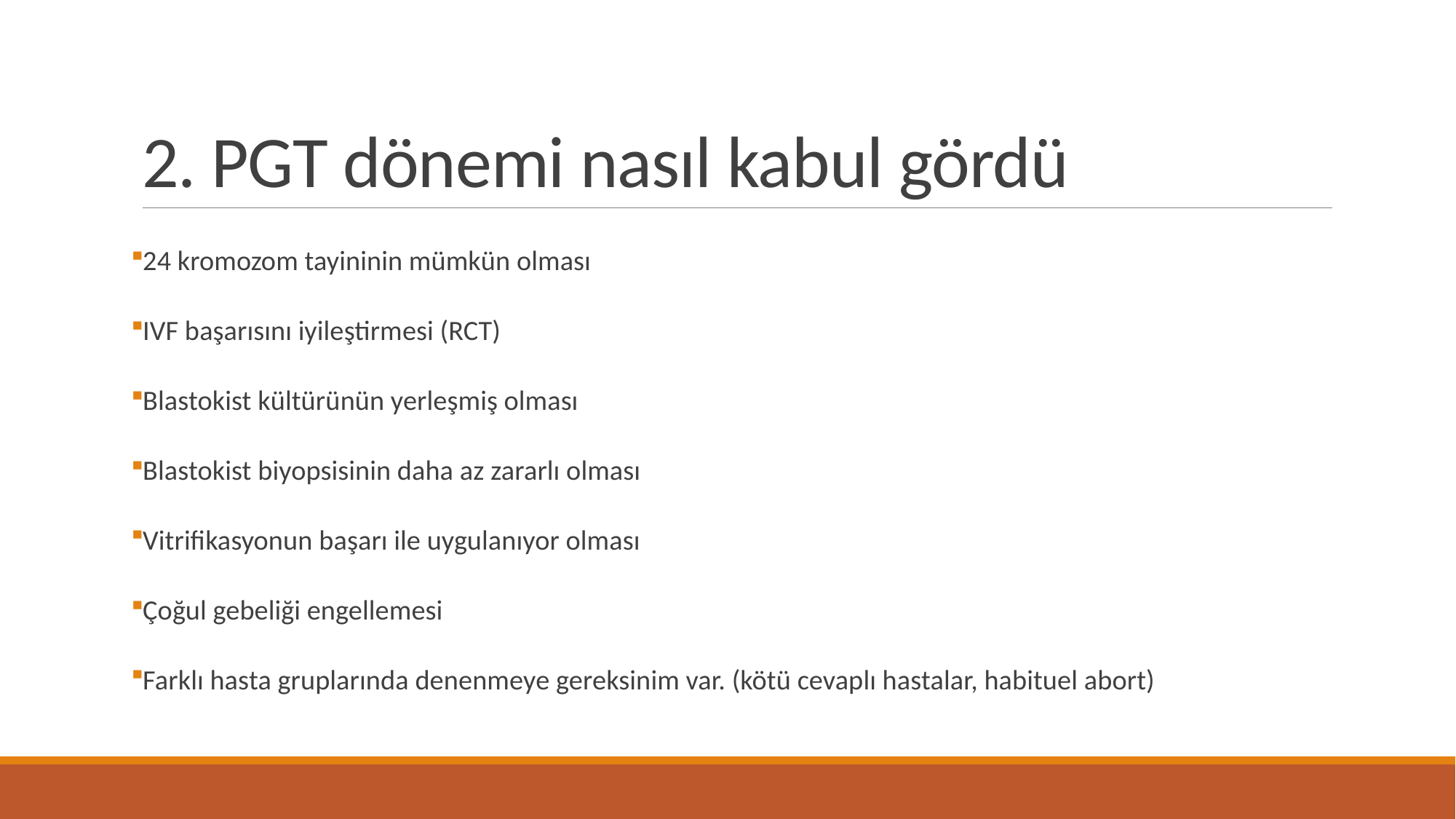

# 2. PGT dönemi nasıl kabul gördü
24 kromozom tayininin mümkün olması
IVF başarısını iyileştirmesi (RCT)
Blastokist kültürünün yerleşmiş olması
Blastokist biyopsisinin daha az zararlı olması
Vitrifikasyonun başarı ile uygulanıyor olması
Çoğul gebeliği engellemesi
Farklı hasta gruplarında denenmeye gereksinim var. (kötü cevaplı hastalar, habituel abort)